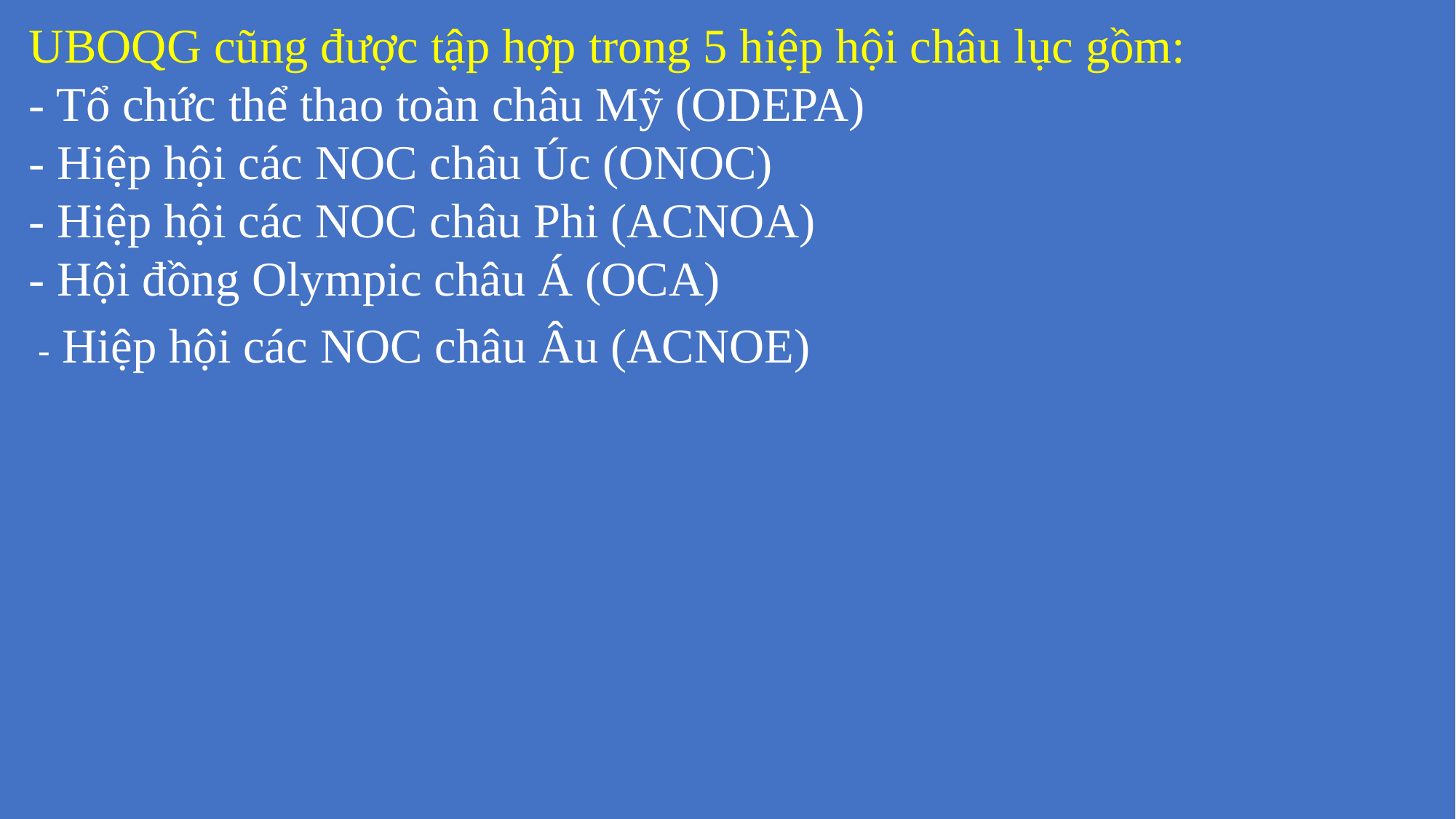

UBOQG cũng được tập hợp trong 5 hiệp hội châu lục gồm:
- Tổ chức thể thao toàn châu Mỹ (ODEPA)- Hiệp hội các NOC châu Úc (ONOC)- Hiệp hội các NOC châu Phi (ACNOA)- Hội đồng Olympic châu Á (OCA)
- Hiệp hội các NOC châu Âu (ACNOE)